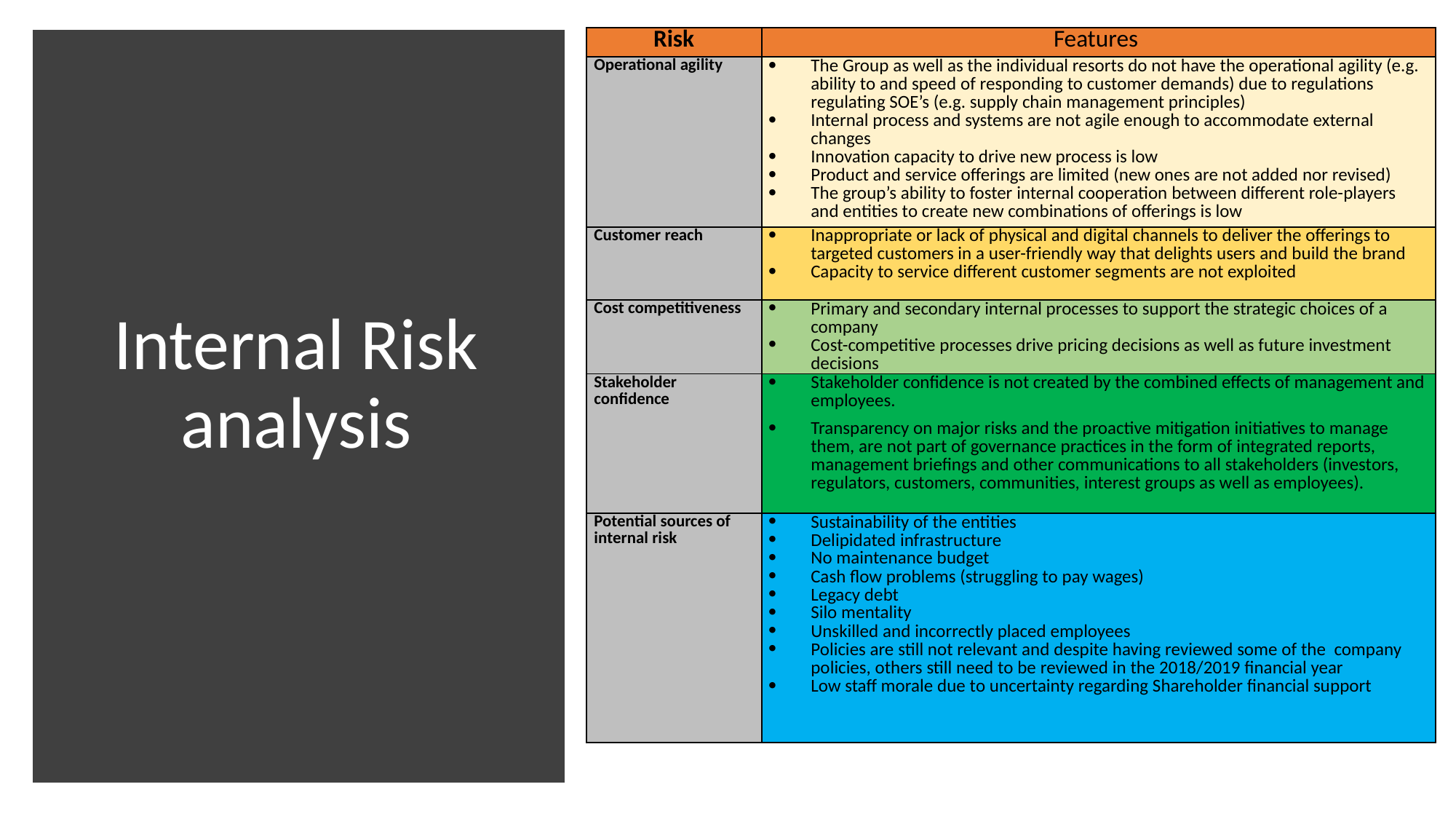

| Risk | Features |
| --- | --- |
| Operational agility | The Group as well as the individual resorts do not have the operational agility (e.g. ability to and speed of responding to customer demands) due to regulations regulating SOE’s (e.g. supply chain management principles) Internal process and systems are not agile enough to accommodate external changes Innovation capacity to drive new process is low Product and service offerings are limited (new ones are not added nor revised) The group’s ability to foster internal cooperation between different role-players and entities to create new combinations of offerings is low |
| Customer reach | Inappropriate or lack of physical and digital channels to deliver the offerings to targeted customers in a user-friendly way that delights users and build the brand Capacity to service different customer segments are not exploited |
| Cost competitiveness | Primary and secondary internal processes to support the strategic choices of a company Cost-competitive processes drive pricing decisions as well as future investment decisions |
| Stakeholder confidence | Stakeholder confidence is not created by the combined effects of management and employees. Transparency on major risks and the proactive mitigation initiatives to manage them, are not part of governance practices in the form of integrated reports, management briefings and other communications to all stakeholders (investors, regulators, customers, communities, interest groups as well as employees). |
| Potential sources of internal risk | Sustainability of the entities Delipidated infrastructure No maintenance budget Cash flow problems (struggling to pay wages) Legacy debt Silo mentality Unskilled and incorrectly placed employees Policies are still not relevant and despite having reviewed some of the company policies, others still need to be reviewed in the 2018/2019 financial year Low staff morale due to uncertainty regarding Shareholder financial support |

# Internal Risk analysis